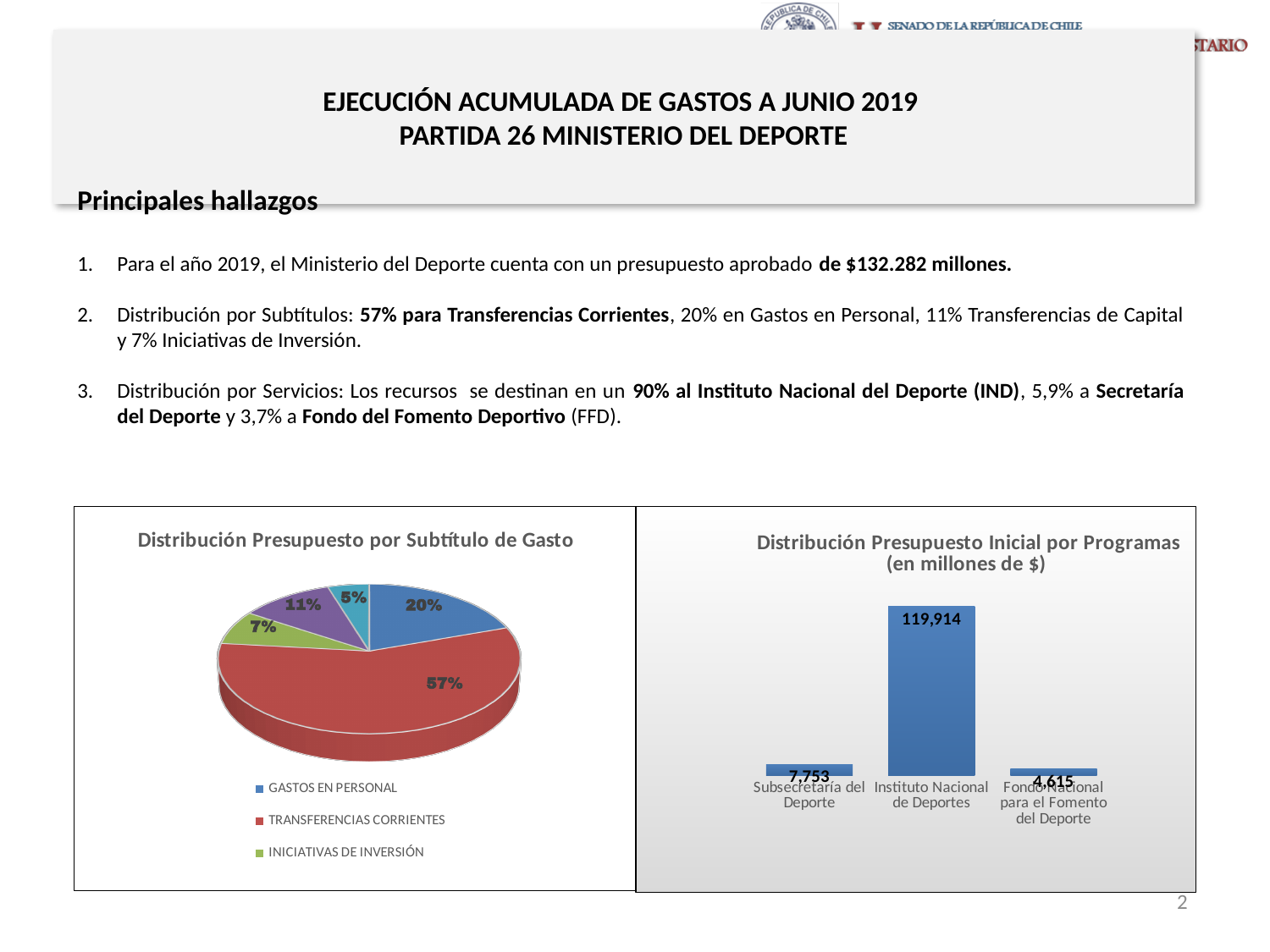

# EJECUCIÓN ACUMULADA DE GASTOS A JUNIO 2019 PARTIDA 26 MINISTERIO DEL DEPORTE
Principales hallazgos

Para el año 2019, el Ministerio del Deporte cuenta con un presupuesto aprobado de $132.282 millones.

Distribución por Subtítulos: 57% para Transferencias Corrientes, 20% en Gastos en Personal, 11% Transferencias de Capital y 7% Iniciativas de Inversión.

Distribución por Servicios: Los recursos  se destinan en un 90% al Instituto Nacional del Deporte (IND), 5,9% a Secretaría del Deporte y 3,7% a Fondo del Fomento Deportivo (FFD).

[unsupported chart]

### Chart: Distribución Presupuesto Inicial por Programas
(en millones de $)

| Category |  |
|---|---|
| Subsecretaría del Deporte | 7753.0 |
| Instituto Nacional de Deportes | 119914.0 |
| Fondo Nacional para el Fomento del Deporte | 4615.0 |
2